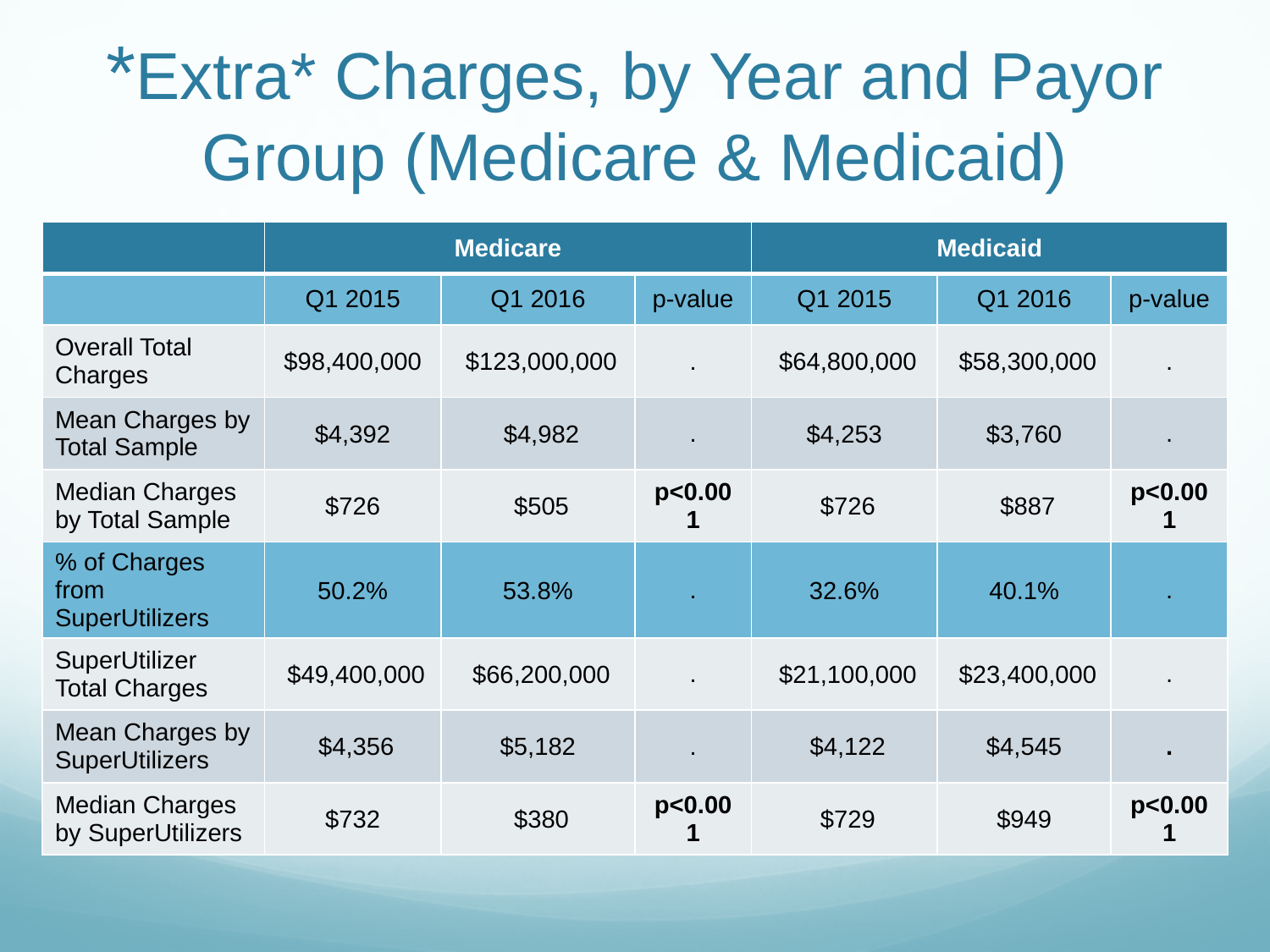

# *Extra* Charges, by Year and Payor Group (Medicare & Medicaid)
|  | Medicare |  |  | Medicaid |  |  |
| --- | --- | --- | --- | --- | --- | --- |
|  | Q1 2015 | Q1 2016 | p-value | Q1 2015 | Q1 2016 | p-value |
| Overall Total Charges | $98,400,000 | $123,000,000 | . | $64,800,000 | $58,300,000 | . |
| Mean Charges by Total Sample | $4,392 | $4,982 | . | $4,253 | $3,760 | . |
| Median Charges by Total Sample | $726 | $505 | p<0.001 | $726 | $887 | p<0.001 |
| % of Charges from SuperUtilizers | 50.2% | 53.8% | . | 32.6% | 40.1% | . |
| SuperUtilizer Total Charges | $49,400,000 | $66,200,000 | . | $21,100,000 | $23,400,000 | . |
| Mean Charges by SuperUtilizers | $4,356 | $5,182 | . | $4,122 | $4,545 | . |
| Median Charges by SuperUtilizers | $732 | $380 | p<0.001 | $729 | $949 | p<0.001 |